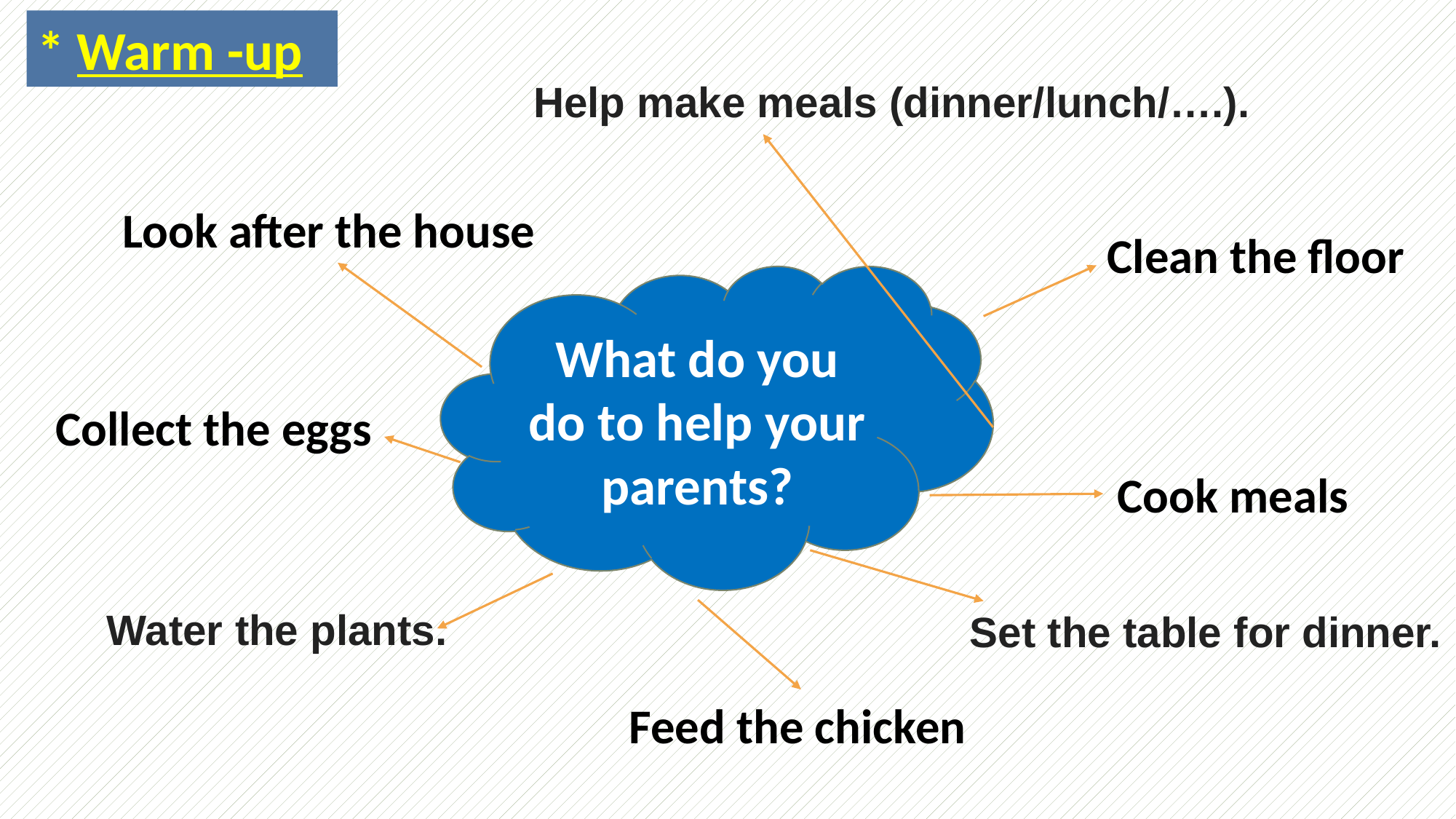

* Warm -up
Help make meals (dinner/lunch/….).
Look after the house
Clean the floor
What do you do to help your parents?
Collect the eggs
Cook meals
Water the plants.
Set the table for dinner.
Feed the chicken